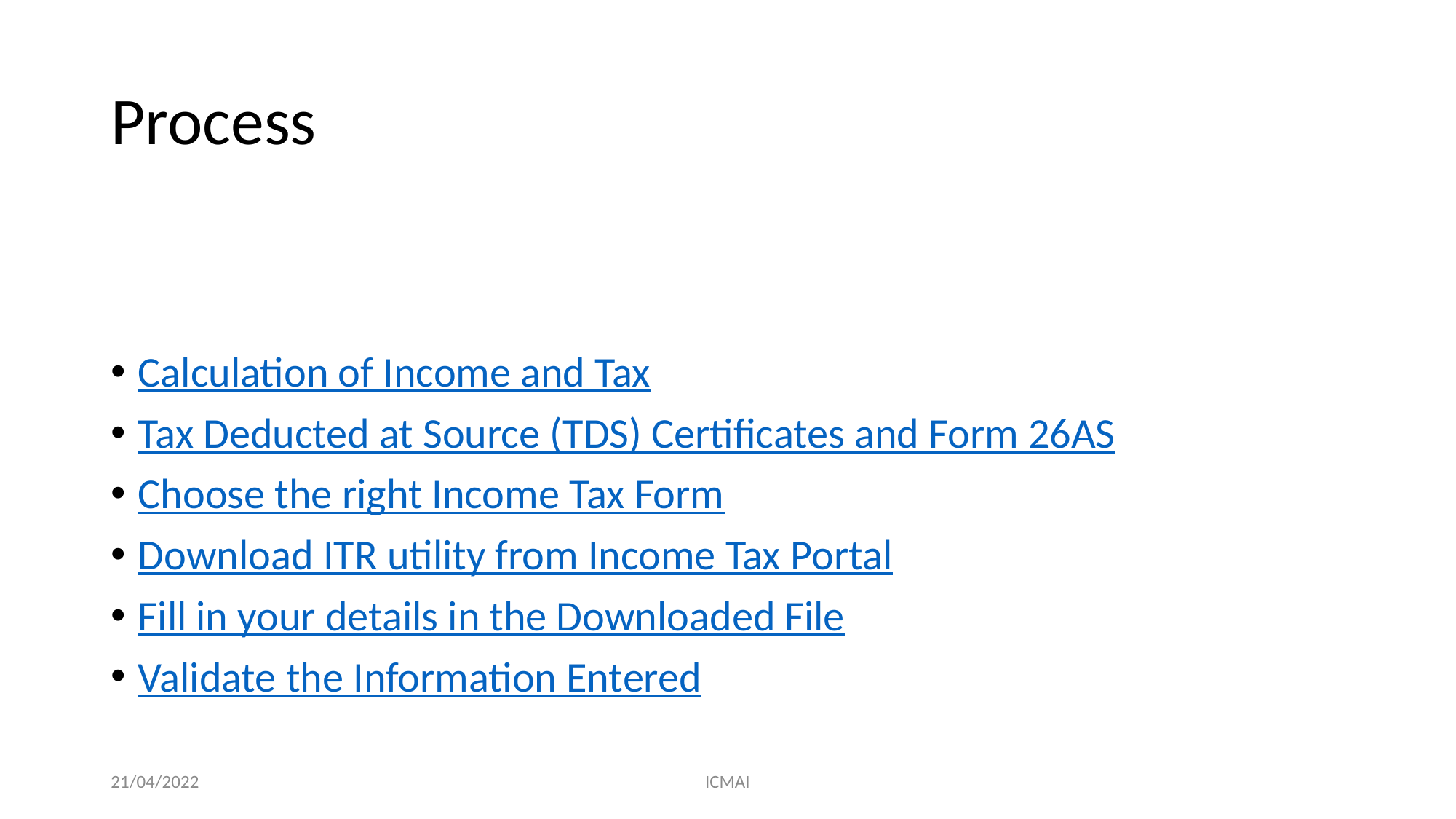

# Process

Calculation of Income and Tax
Tax Deducted at Source (TDS) Certificates and Form 26AS
Choose the right Income Tax Form
Download ITR utility from Income Tax Portal
Fill in your details in the Downloaded File
Validate the Information Entered

21/04/2022
ICMAI